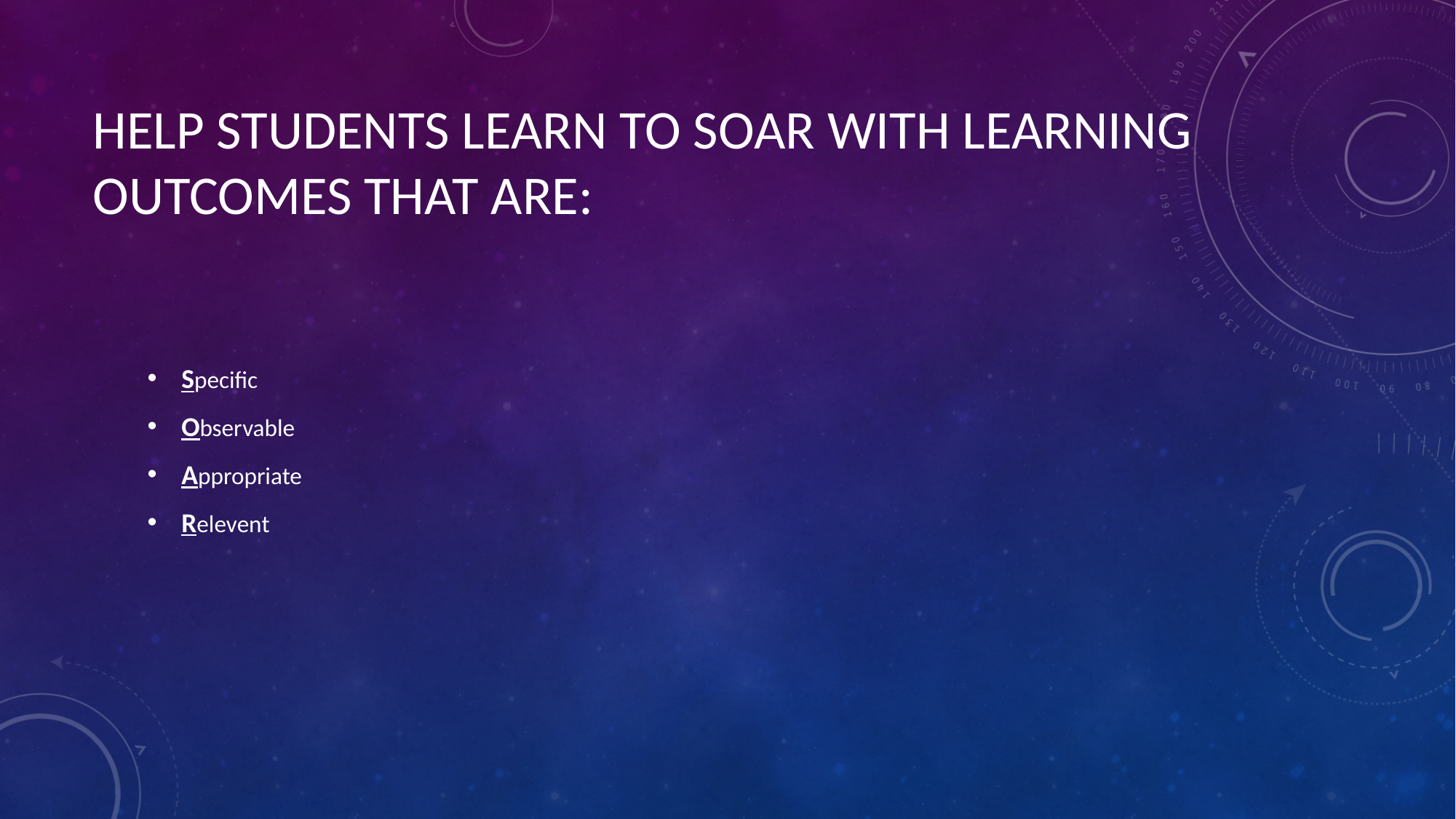

# Help Students Learn to SOAR with Learning Outcomes that Are:
Specific
Observable
Appropriate
Relevent